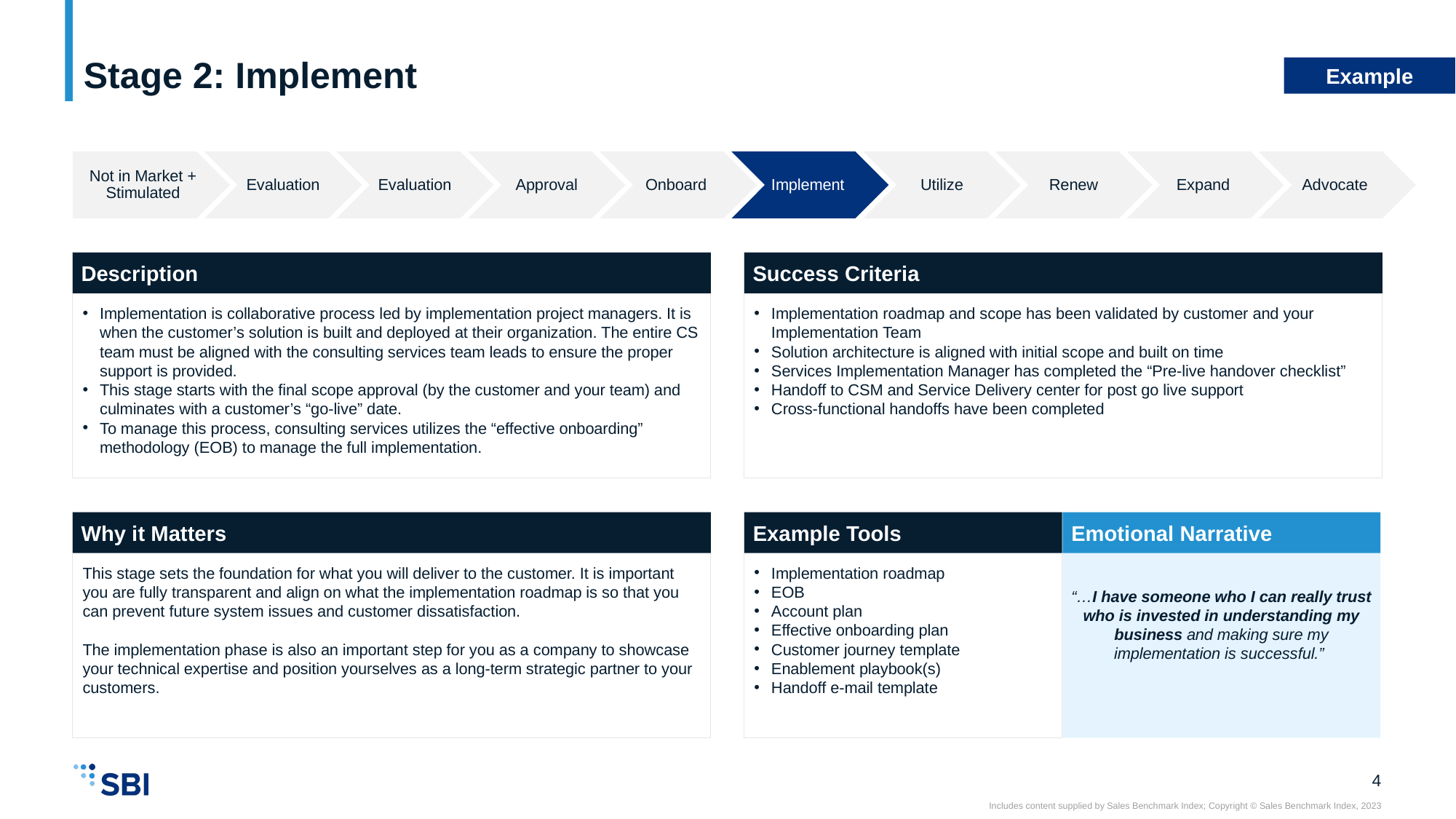

# Stage 2: Implement
Example
Not in Market + Stimulated
Evaluation

Evaluation
Approval
Onboard
Implement
Utilize
Renew
Expand
Advocate
Description
Success Criteria

Implementation is collaborative process led by implementation project managers. It is when the customer’s solution is built and deployed at their organization. The entire CS team must be aligned with the consulting services team leads to ensure the proper support is provided.
This stage starts with the final scope approval (by the customer and your team) and culminates with a customer’s “go-live” date.
To manage this process, consulting services utilizes the “effective onboarding” methodology (EOB) to manage the full implementation.
Implementation roadmap and scope has been validated by customer and your Implementation Team
Solution architecture is aligned with initial scope and built on time
Services Implementation Manager has completed the “Pre-live handover checklist”
Handoff to CSM and Service Delivery center for post go live support
Cross-functional handoffs have been completed
Why it Matters
Example Tools
Emotional Narrative

This stage sets the foundation for what you will deliver to the customer. It is important you are fully transparent and align on what the implementation roadmap is so that you can prevent future system issues and customer dissatisfaction.

The implementation phase is also an important step for you as a company to showcase your technical expertise and position yourselves as a long-term strategic partner to your customers.
Implementation roadmap
EOB
Account plan
Effective onboarding plan
Customer journey template
Enablement playbook(s)
Handoff e-mail template
“…I have someone who I can really trust who is invested in understanding my business and making sure my implementation is successful.”